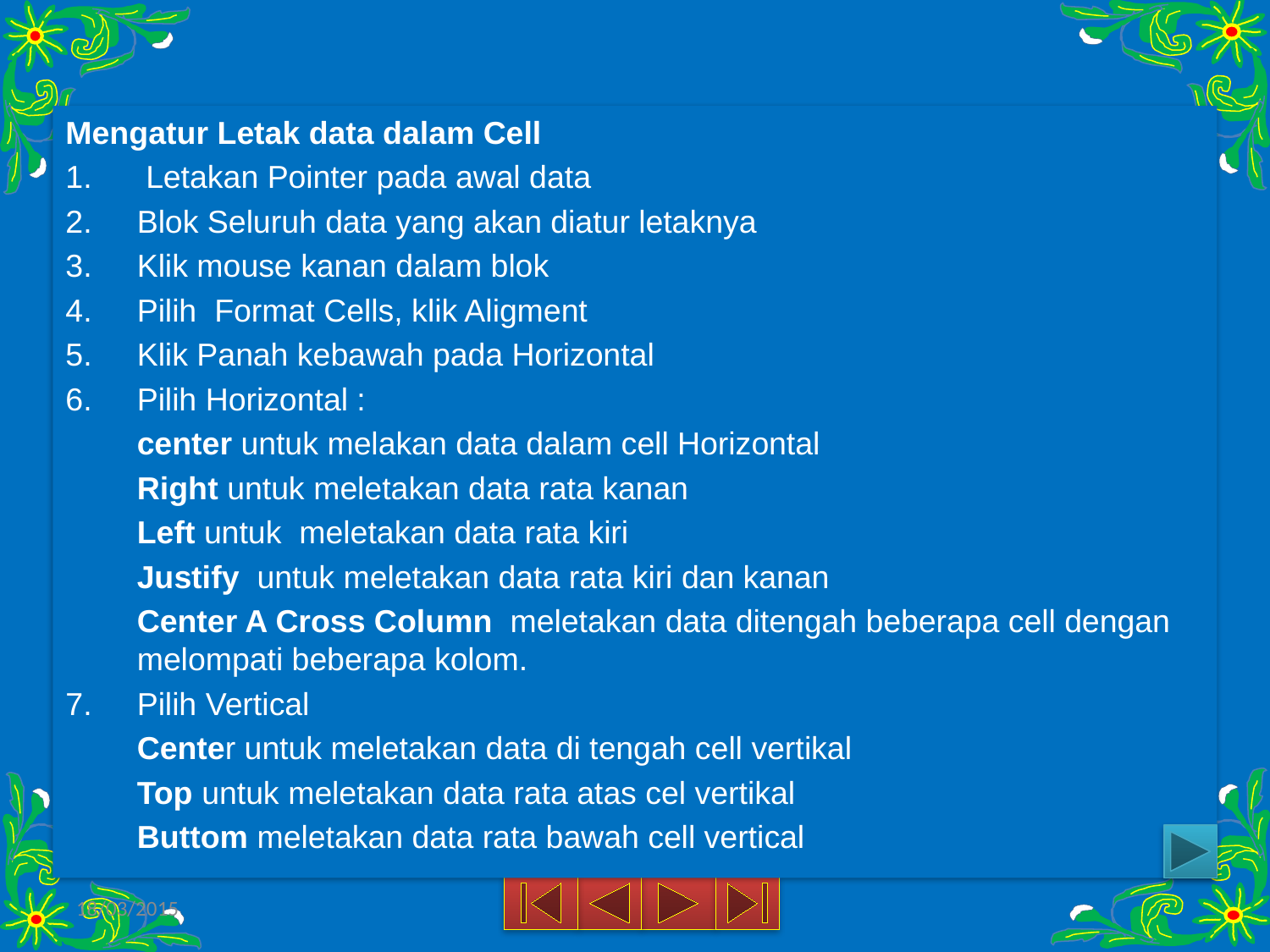

Mengatur Letak data dalam Cell
 Letakan Pointer pada awal data
Blok Seluruh data yang akan diatur letaknya
Klik mouse kanan dalam blok
Pilih  Format Cells, klik Aligment
Klik Panah kebawah pada Horizontal
Pilih Horizontal :
	center untuk melakan data dalam cell Horizontal
	Right untuk meletakan data rata kanan
	Left untuk  meletakan data rata kiri
	Justify  untuk meletakan data rata kiri dan kanan
	Center A Cross Column  meletakan data ditengah beberapa cell dengan melompati beberapa kolom.
Pilih Vertical
	Center untuk meletakan data di tengah cell vertikal
	Top untuk meletakan data rata atas cel vertikal
	Buttom meletakan data rata bawah cell vertical

18/03/2015